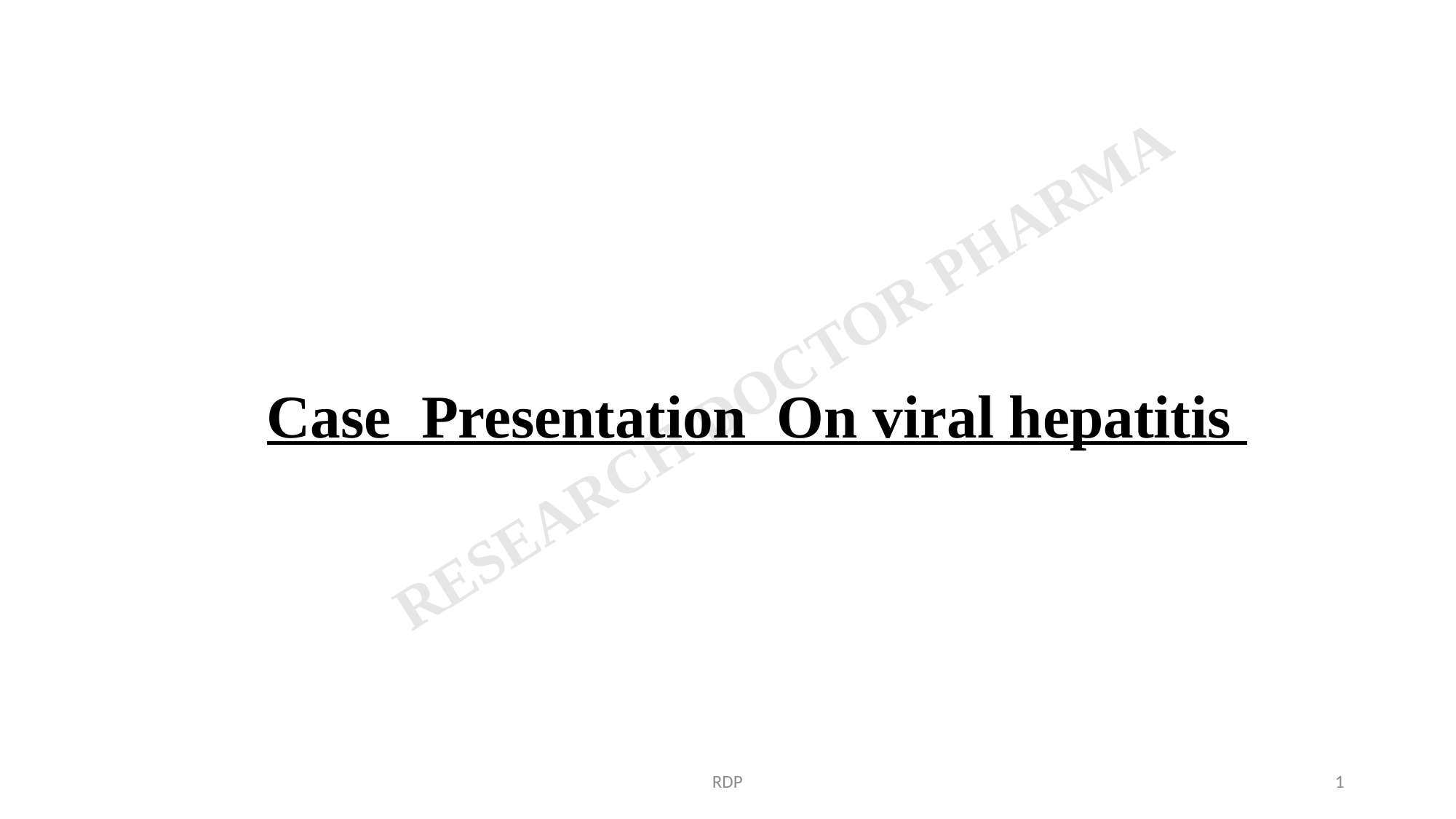

Case  Presentation  On viral hepatitis
RDP
1